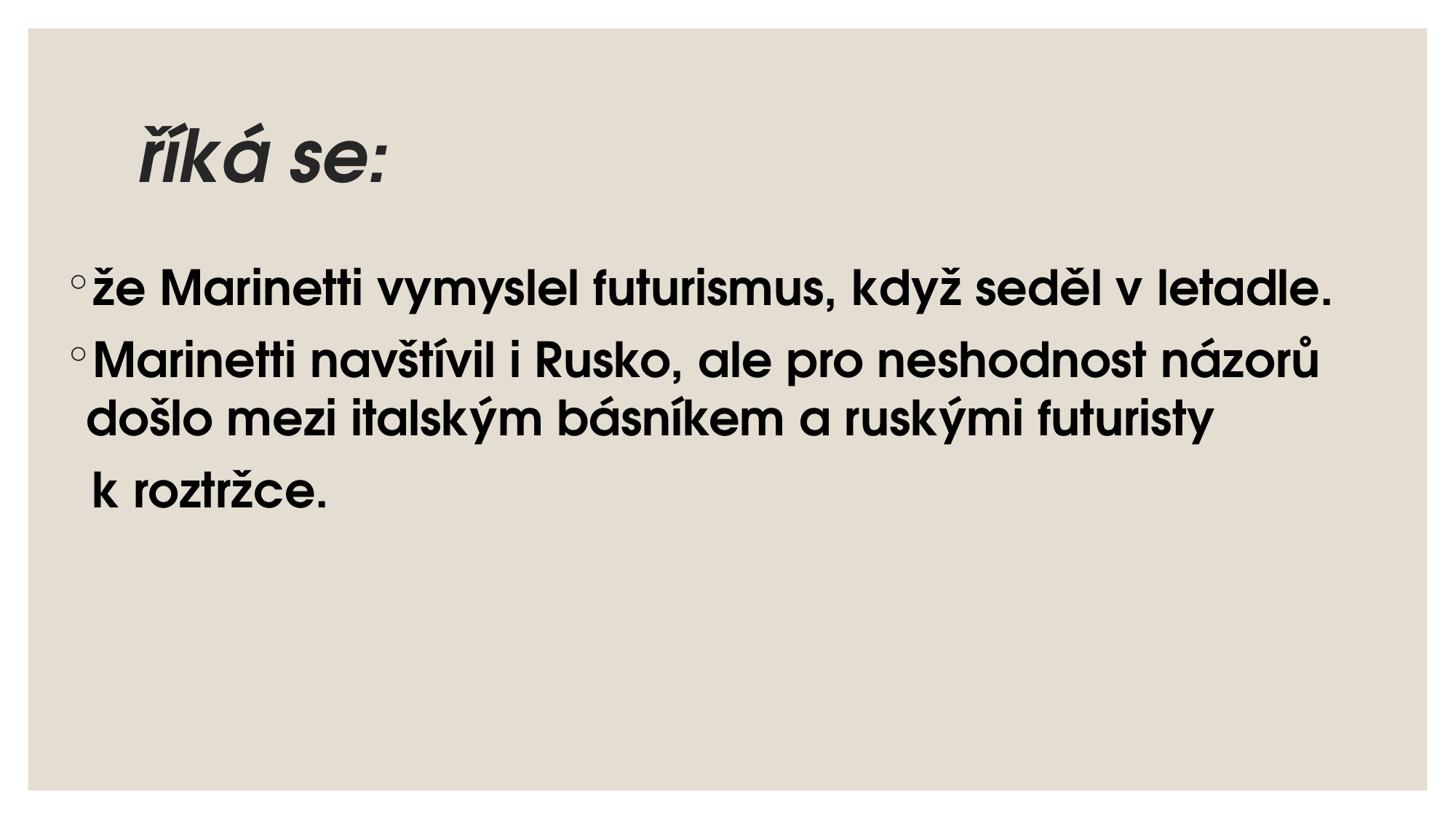

# říká se:
že Marinetti vymyslel futurismus, když seděl v letadle.
Marinetti navštívil i Rusko, ale pro neshodnost názorů došlo mezi italským básníkem a ruskými futuristy
  k roztržce.